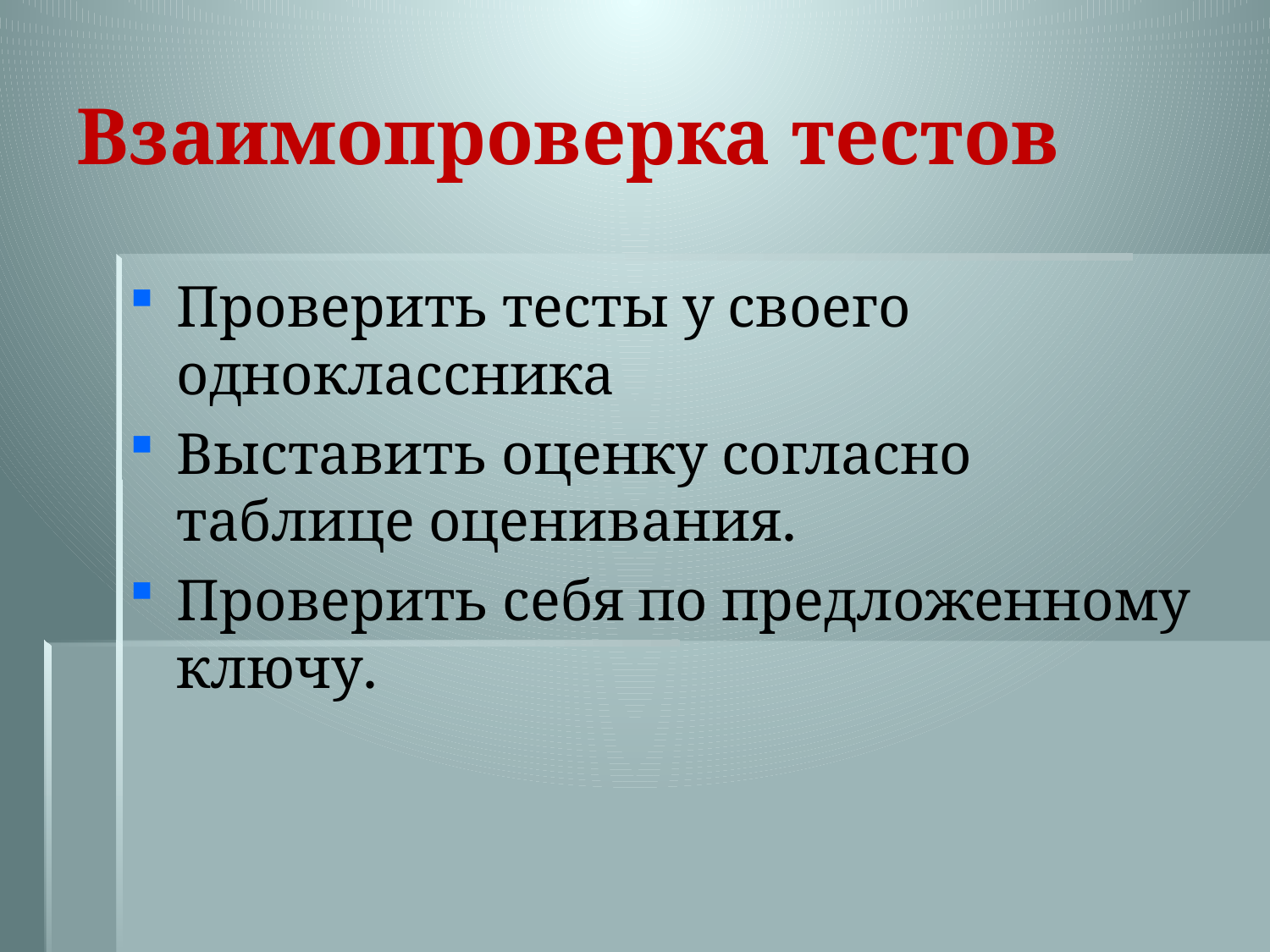

# Взаимопроверка тестов
Проверить тесты у своего одноклассника
Выставить оценку согласно таблице оценивания.
Проверить себя по предложенному ключу.